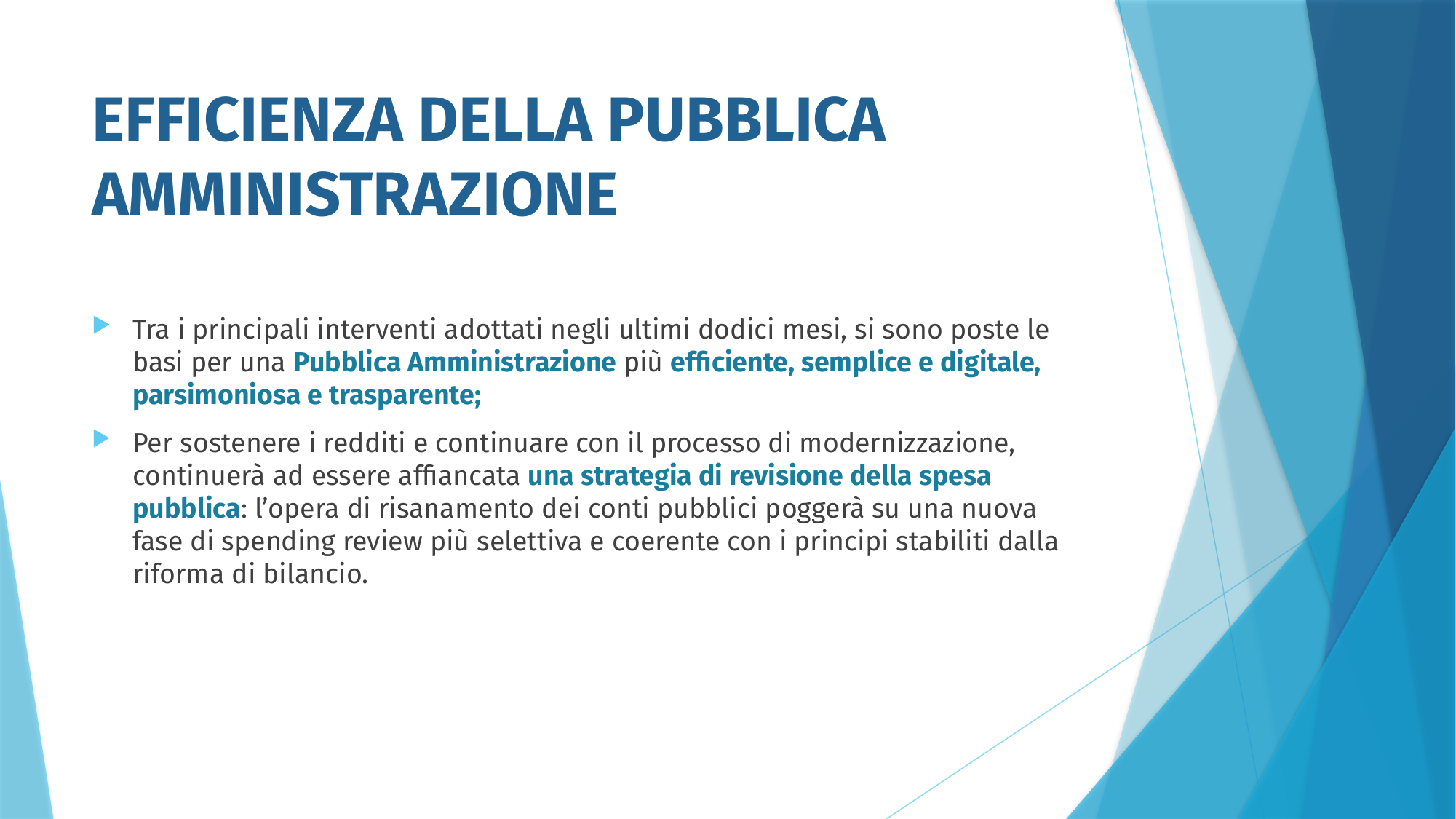

# EFFICIENZA DELLA PUBBLICA AMMINISTRAZIONE

Tra i principali interventi adottati negli ultimi dodici mesi, si sono poste le basi per una Pubblica Amministrazione più efficiente, semplice e digitale, parsimoniosa e trasparente;
Per sostenere i redditi e continuare con il processo di modernizzazione, continuerà ad essere affiancata una strategia di revisione della spesa pubblica: l’opera di risanamento dei conti pubblici poggerà su una nuova fase di spending review più selettiva e coerente con i principi stabiliti dalla riforma di bilancio.